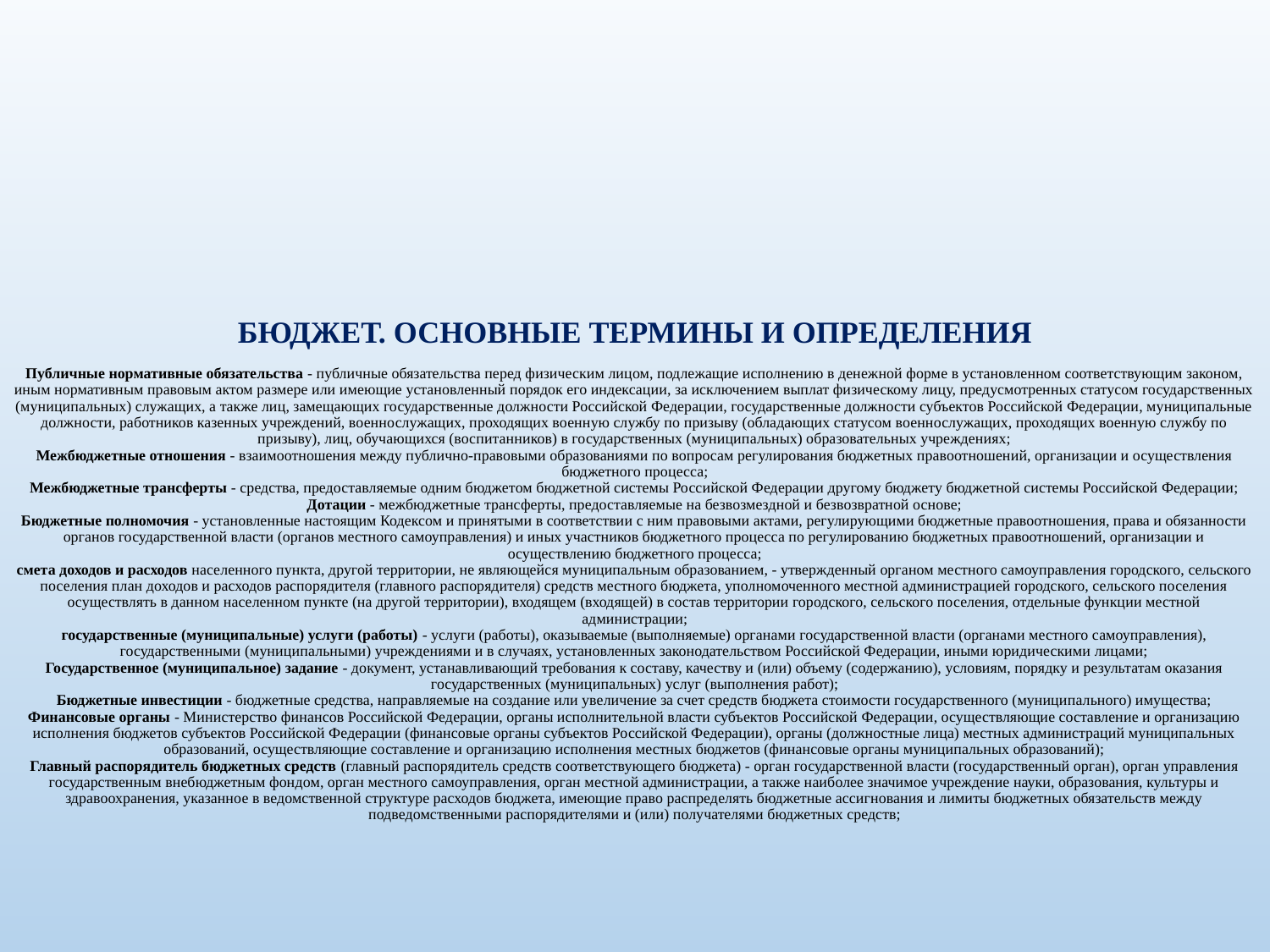

# БЮДЖЕТ. ОСНОВНЫЕ ТЕРМИНЫ И ОПРЕДЕЛЕНИЯ Публичные нормативные обязательства - публичные обязательства перед физическим лицом, подлежащие исполнению в денежной форме в установленном соответствующим законом, иным нормативным правовым актом размере или имеющие установленный порядок его индексации, за исключением выплат физическому лицу, предусмотренных статусом государственных (муниципальных) служащих, а также лиц, замещающих государственные должности Российской Федерации, государственные должности субъектов Российской Федерации, муниципальные должности, работников казенных учреждений, военнослужащих, проходящих военную службу по призыву (обладающих статусом военнослужащих, проходящих военную службу по призыву), лиц, обучающихся (воспитанников) в государственных (муниципальных) образовательных учреждениях; Межбюджетные отношения - взаимоотношения между публично-правовыми образованиями по вопросам регулирования бюджетных правоотношений, организации и осуществления бюджетного процесса; Межбюджетные трансферты - средства, предоставляемые одним бюджетом бюджетной системы Российской Федерации другому бюджету бюджетной системы Российской Федерации; Дотации - межбюджетные трансферты, предоставляемые на безвозмездной и безвозвратной основе; Бюджетные полномочия - установленные настоящим Кодексом и принятыми в соответствии с ним правовыми актами, регулирующими бюджетные правоотношения, права и обязанности органов государственной власти (органов местного самоуправления) и иных участников бюджетного процесса по регулированию бюджетных правоотношений, организации и осуществлению бюджетного процесса; смета доходов и расходов населенного пункта, другой территории, не являющейся муниципальным образованием, - утвержденный органом местного самоуправления городского, сельского поселения план доходов и расходов распорядителя (главного распорядителя) средств местного бюджета, уполномоченного местной администрацией городского, сельского поселения осуществлять в данном населенном пункте (на другой территории), входящем (входящей) в состав территории городского, сельского поселения, отдельные функции местной администрации; государственные (муниципальные) услуги (работы) - услуги (работы), оказываемые (выполняемые) органами государственной власти (органами местного самоуправления), государственными (муниципальными) учреждениями и в случаях, установленных законодательством Российской Федерации, иными юридическими лицами; Государственное (муниципальное) задание - документ, устанавливающий требования к составу, качеству и (или) объему (содержанию), условиям, порядку и результатам оказания государственных (муниципальных) услуг (выполнения работ); Бюджетные инвестиции - бюджетные средства, направляемые на создание или увеличение за счет средств бюджета стоимости государственного (муниципального) имущества; Финансовые органы - Министерство финансов Российской Федерации, органы исполнительной власти субъектов Российской Федерации, осуществляющие составление и организацию исполнения бюджетов субъектов Российской Федерации (финансовые органы субъектов Российской Федерации), органы (должностные лица) местных администраций муниципальных образований, осуществляющие составление и организацию исполнения местных бюджетов (финансовые органы муниципальных образований); Главный распорядитель бюджетных средств (главный распорядитель средств соответствующего бюджета) - орган государственной власти (государственный орган), орган управления государственным внебюджетным фондом, орган местного самоуправления, орган местной администрации, а также наиболее значимое учреждение науки, образования, культуры и здравоохранения, указанное в ведомственной структуре расходов бюджета, имеющие право распределять бюджетные ассигнования и лимиты бюджетных обязательств между подведомственными распорядителями и (или) получателями бюджетных средств;